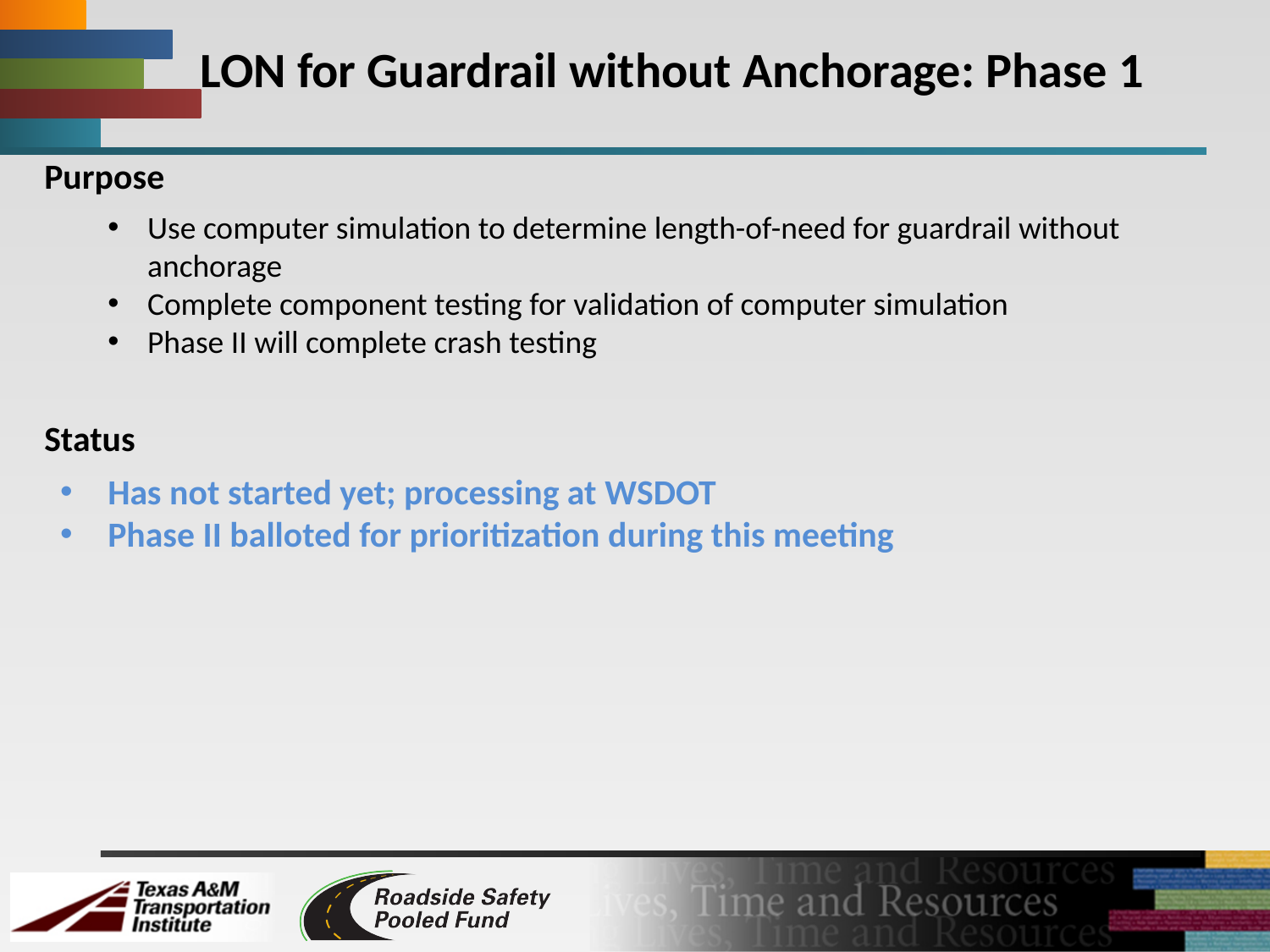

# LON for Guardrail without Anchorage: Phase 1
Purpose
Use computer simulation to determine length-of-need for guardrail without anchorage
Complete component testing for validation of computer simulation
Phase II will complete crash testing

Status
Has not started yet; processing at WSDOT
Phase II balloted for prioritization during this meeting